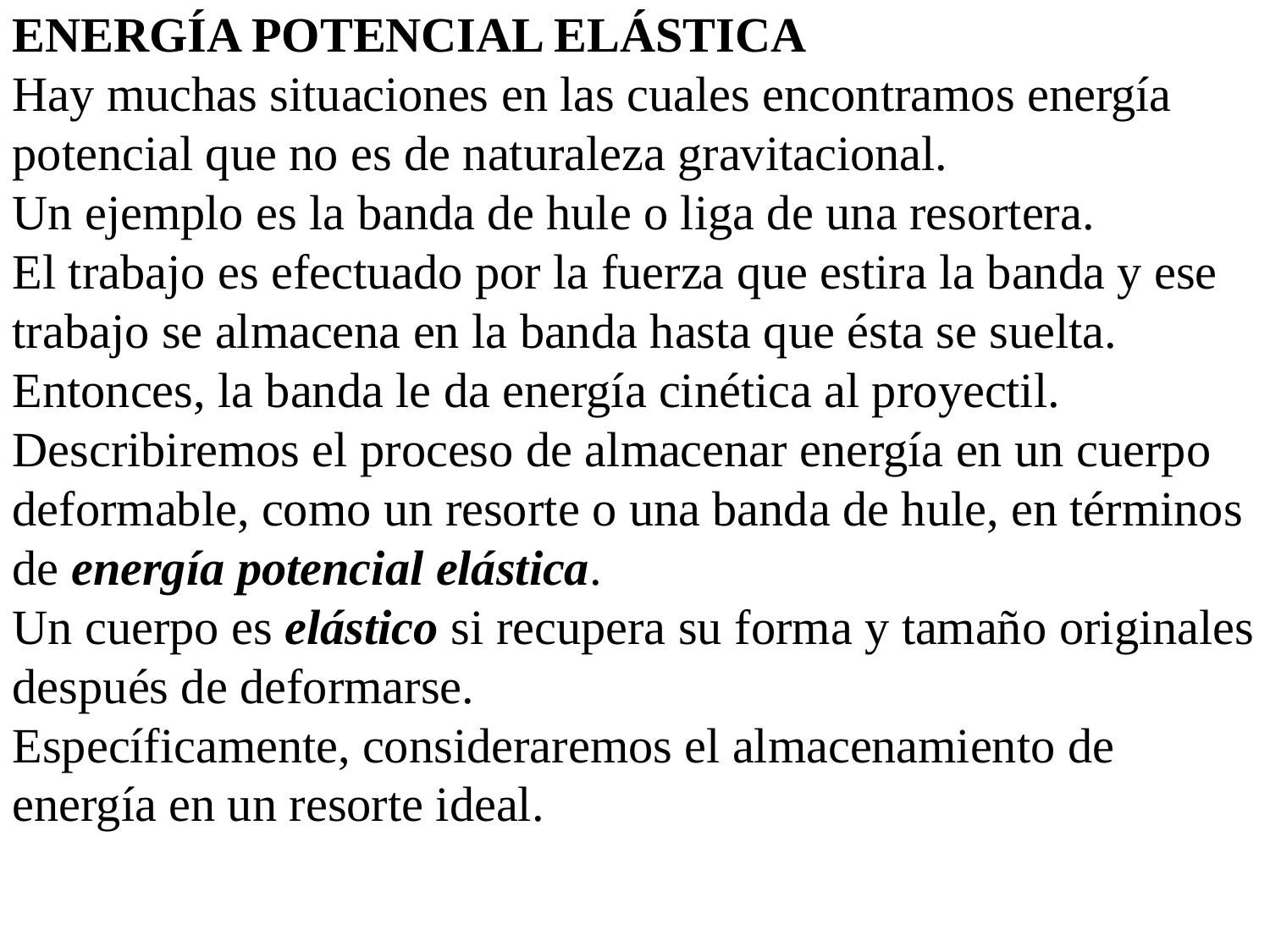

ENERGÍA POTENCIAL ELÁSTICA
Hay muchas situaciones en las cuales encontramos energía potencial que no es de naturaleza gravitacional.
Un ejemplo es la banda de hule o liga de una resortera.
El trabajo es efectuado por la fuerza que estira la banda y ese trabajo se almacena en la banda hasta que ésta se suelta.
Entonces, la banda le da energía cinética al proyectil.
Describiremos el proceso de almacenar energía en un cuerpo deformable, como un resorte o una banda de hule, en términos de energía potencial elástica.
Un cuerpo es elástico si recupera su forma y tamaño originales después de deformarse.
Específicamente, consideraremos el almacenamiento de energía en un resorte ideal.